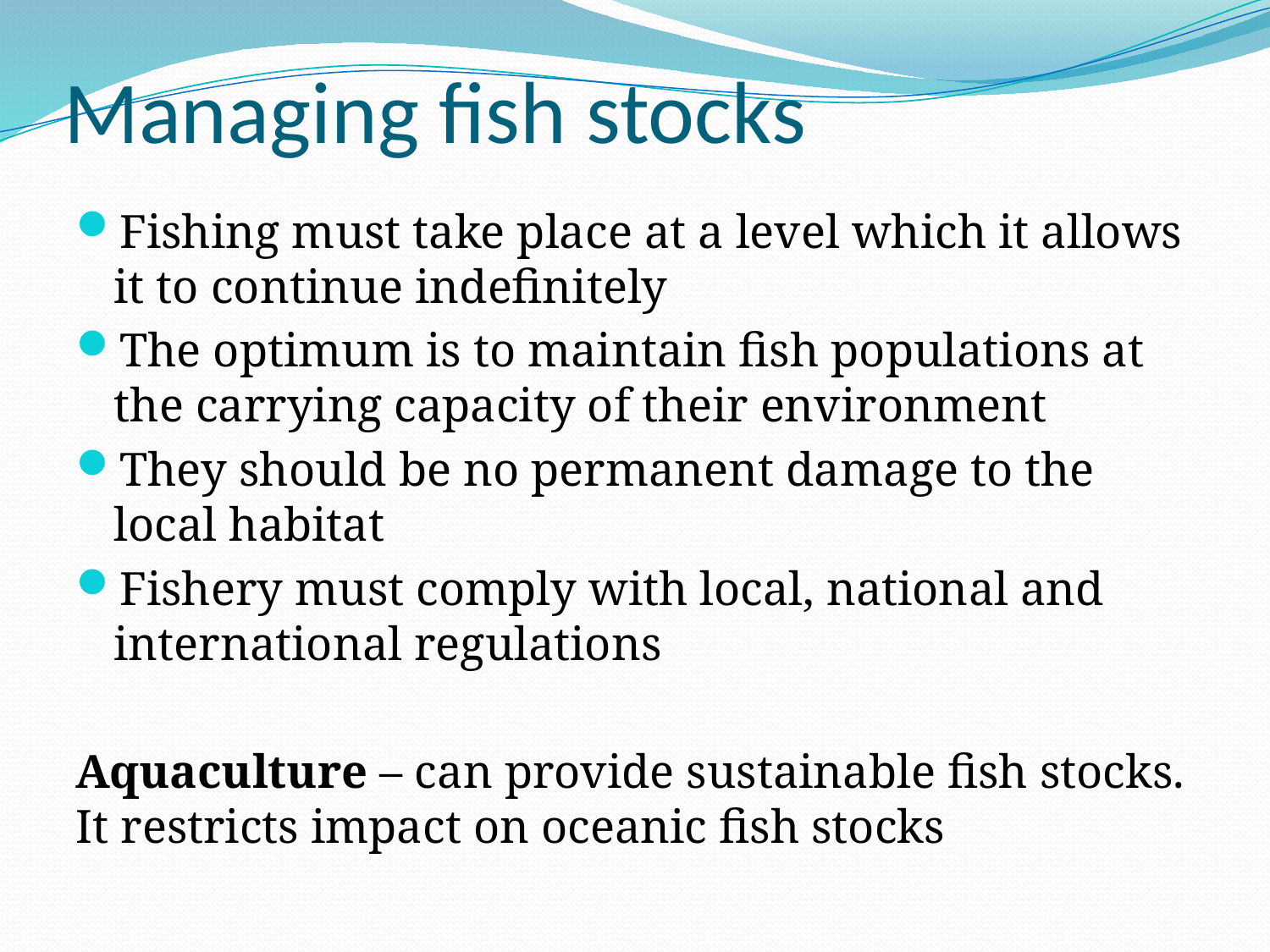

# Managing fish stocks
Fishing must take place at a level which it allows it to continue indefinitely
The optimum is to maintain fish populations at the carrying capacity of their environment
They should be no permanent damage to the local habitat
Fishery must comply with local, national and international regulations

Aquaculture – can provide sustainable fish stocks. It restricts impact on oceanic fish stocks